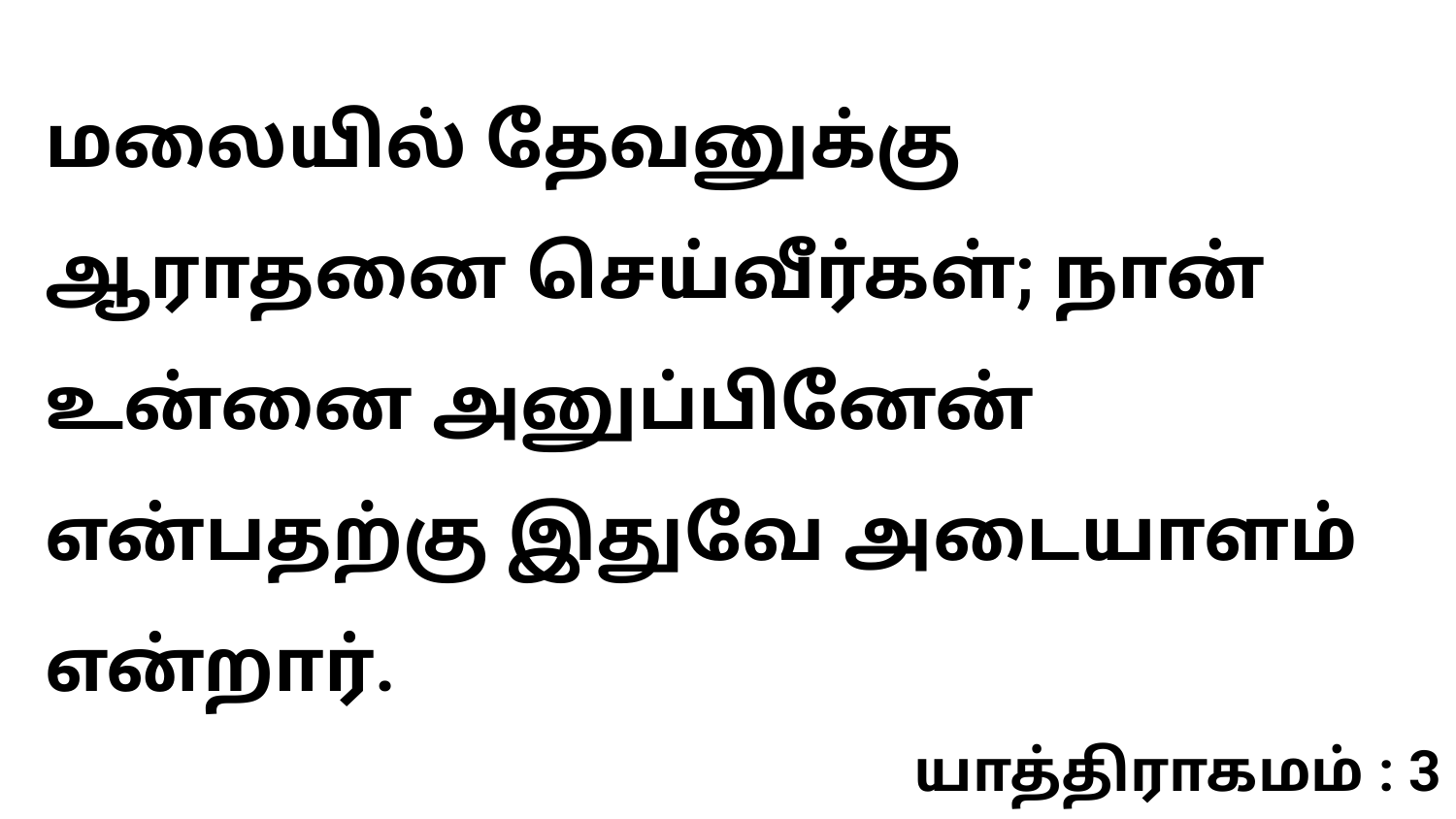

மலையில் தேவனுக்கு ஆராதனை செய்வீர்கள்; நான் உன்னை அனுப்பினேன் என்பதற்கு இதுவே அடையாளம் என்றார்.
யாத்திராகமம் : 3